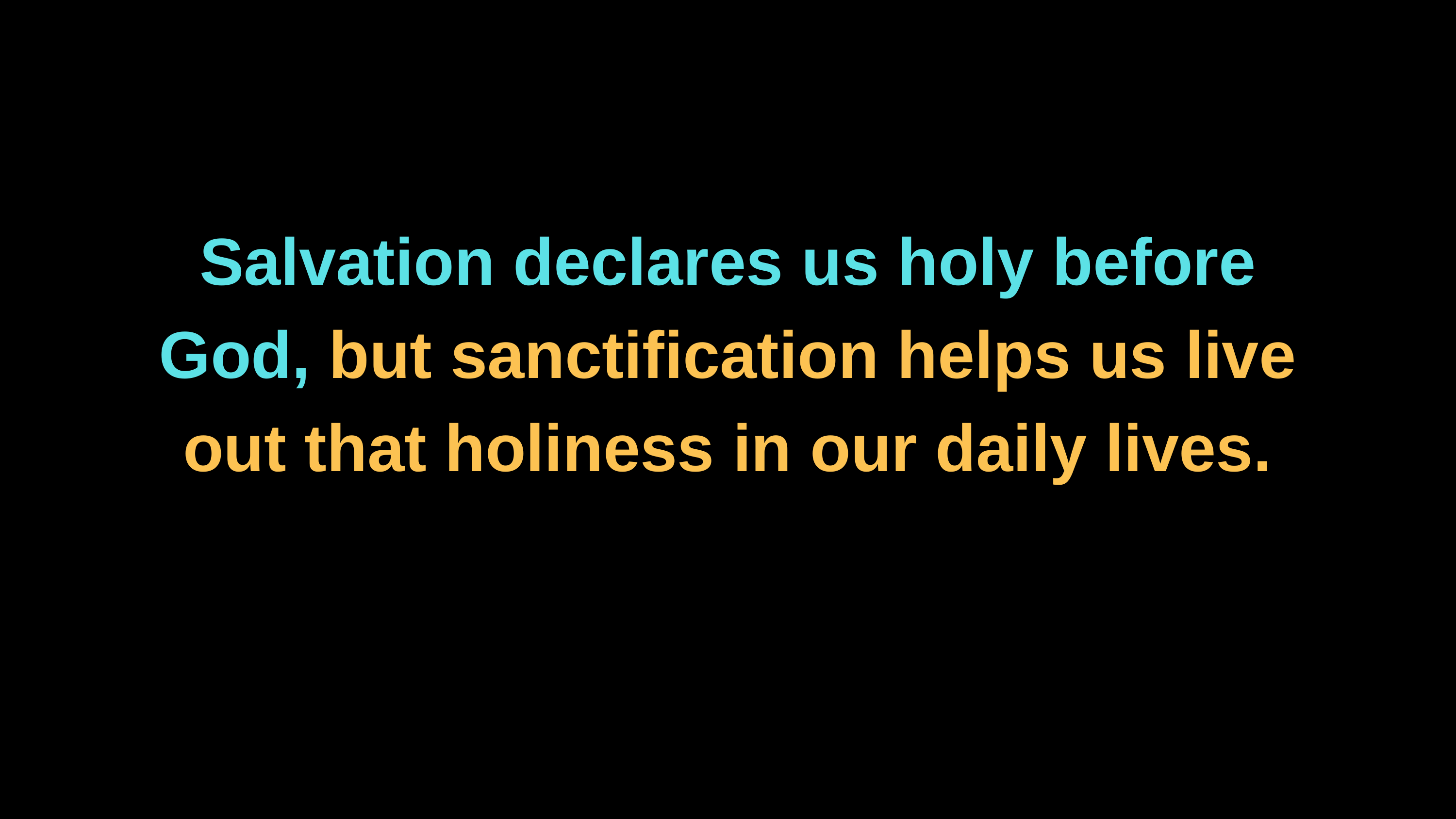

Salvation declares us holy before God, but sanctification helps us live out that holiness in our daily lives.